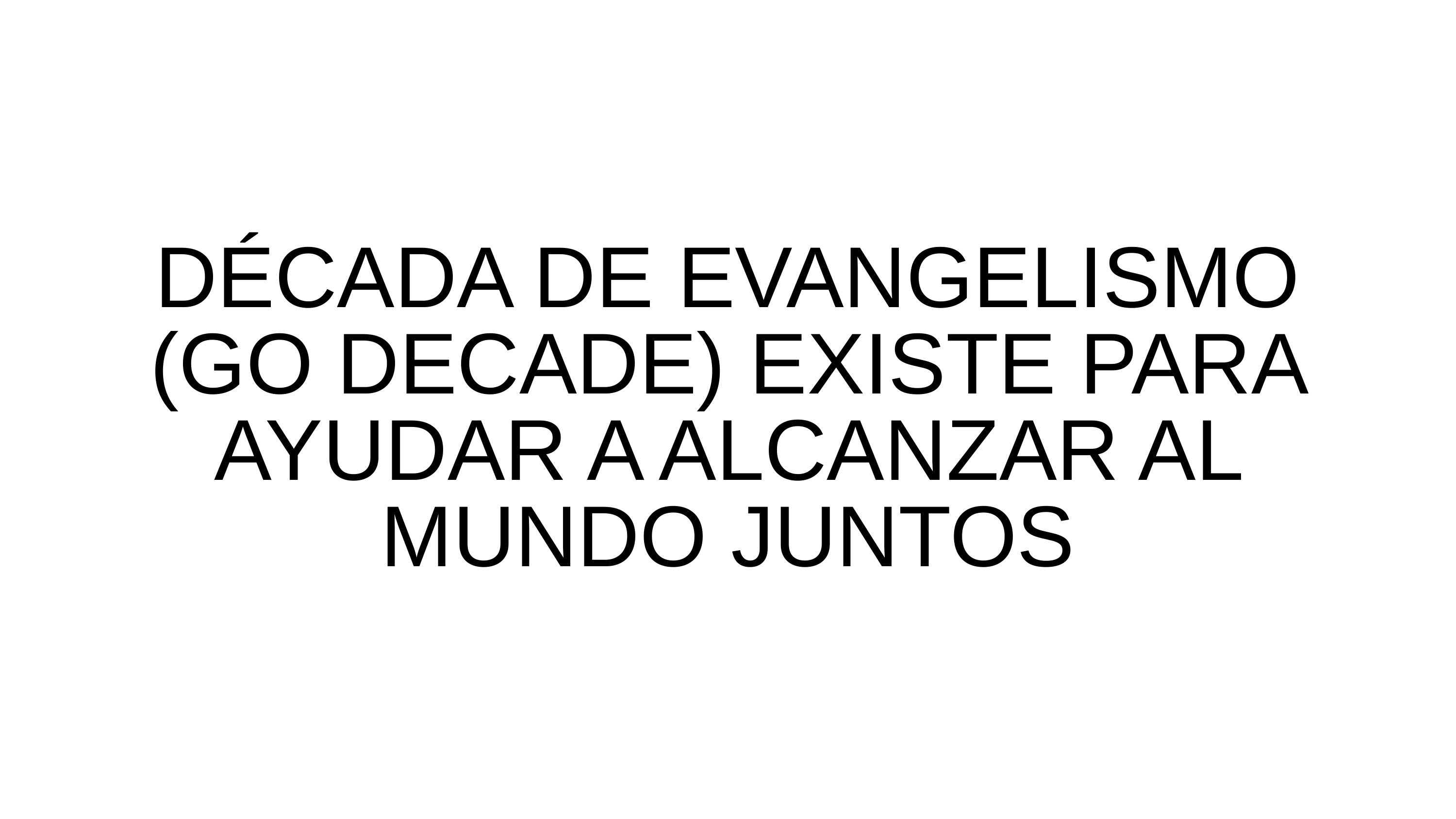

DÉCADA DE EVANGELISMO (GO DECADE) EXISTE PARA AYUDAR A ALCANZAR AL MUNDO JUNTOS